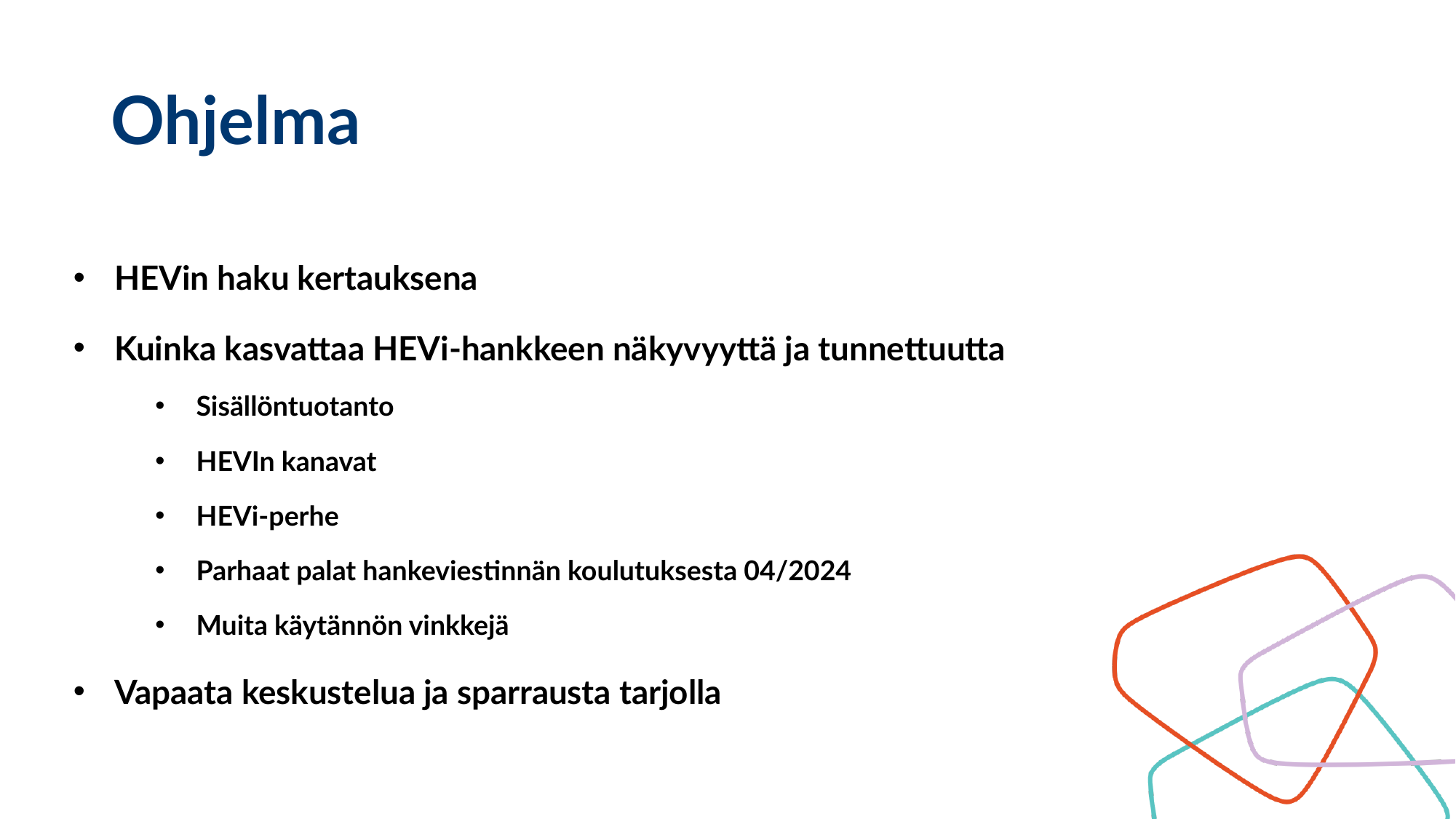

# Ohjelma
HEVin haku kertauksena
Kuinka kasvattaa HEVi-hankkeen näkyvyyttä ja tunnettuutta
Sisällöntuotanto
HEVIn kanavat
HEVi-perhe
Parhaat palat hankeviestinnän koulutuksesta 04/2024
Muita käytännön vinkkejä
Vapaata keskustelua ja sparrausta tarjolla